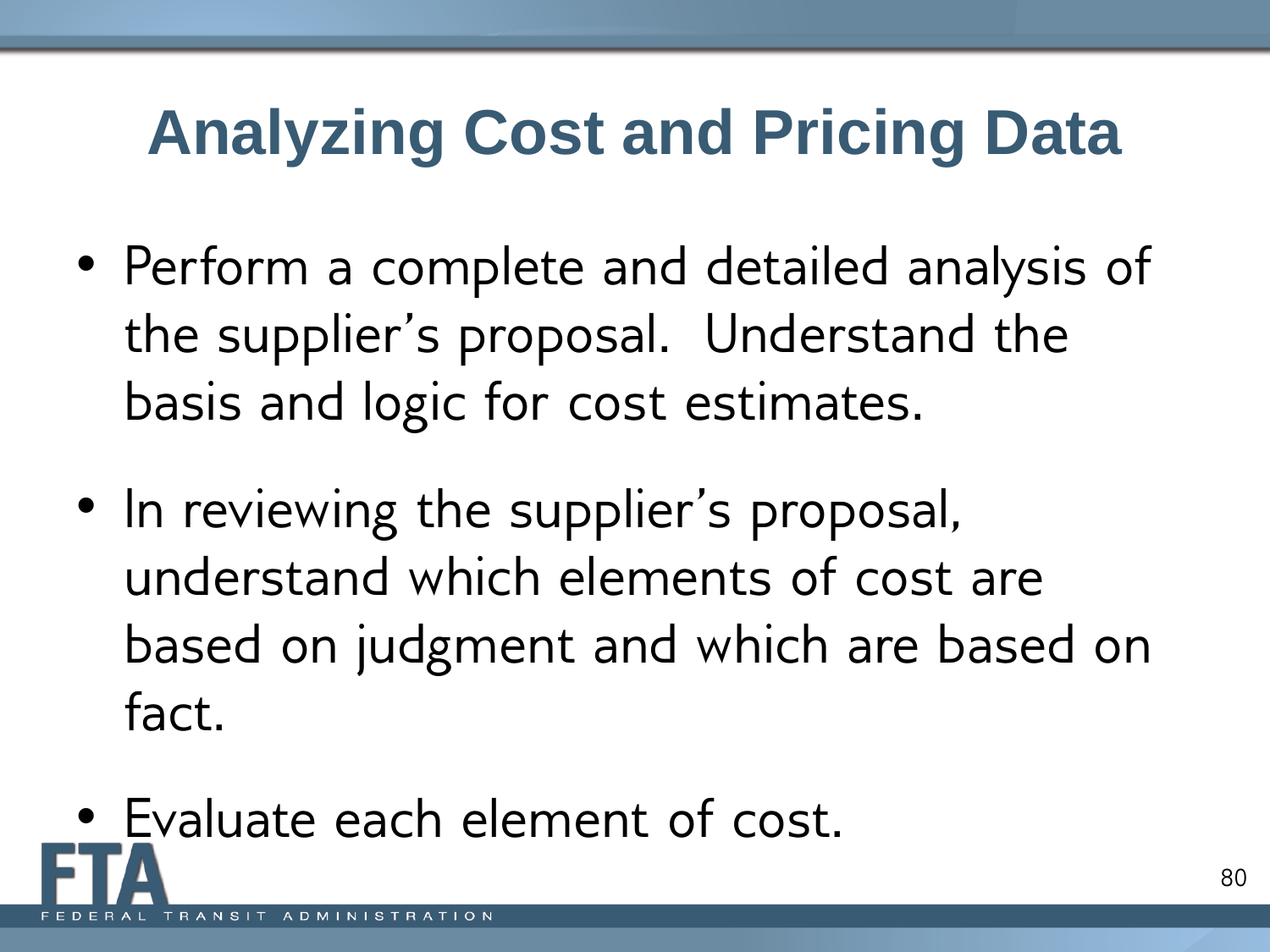

# Analyzing Cost and Pricing Data
Perform a complete and detailed analysis of the supplier’s proposal.  Understand the basis and logic for cost estimates.
In reviewing the supplier’s proposal, understand which elements of cost are based on judgment and which are based on fact.
Evaluate each element of cost.